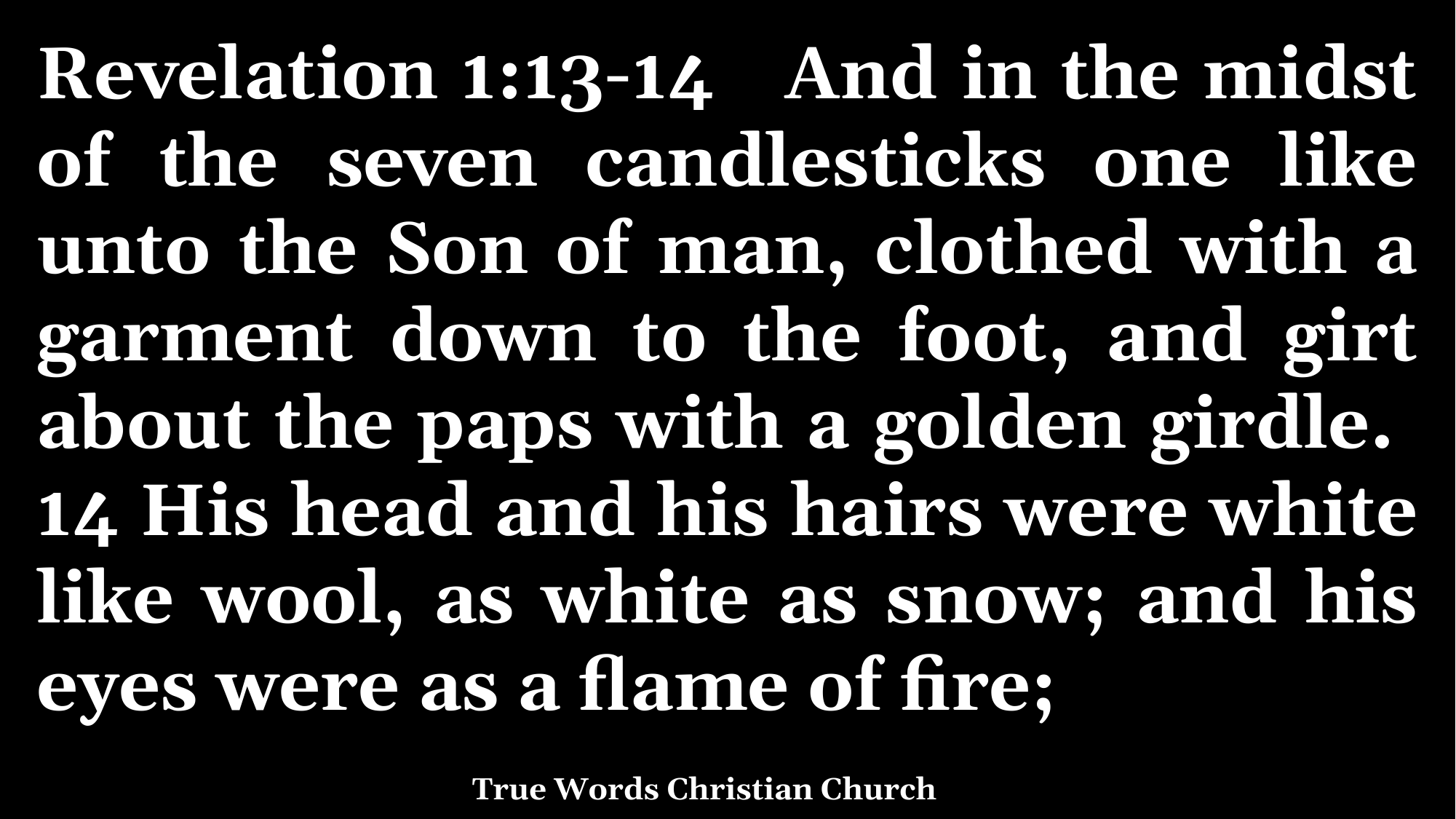

Revelation 1:13-14   And in the midst of the seven candlesticks one like unto the Son of man, clothed with a garment down to the foot, and girt about the paps with a golden girdle.  14 His head and his hairs were white like wool, as white as snow; and his eyes were as a flame of fire;
True Words Christian Church